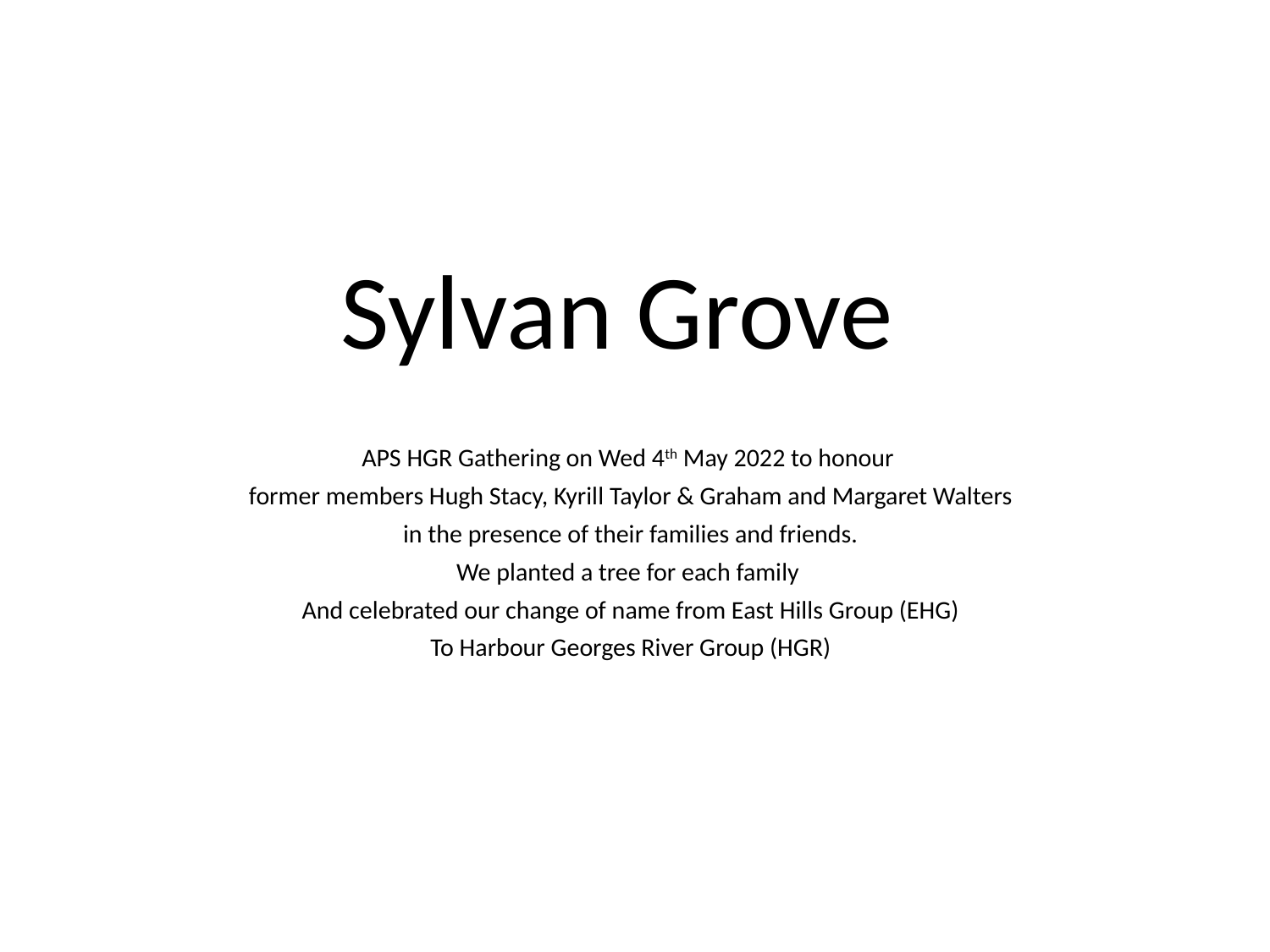

# Sylvan Grove
APS HGR Gathering on Wed 4th May 2022 to honour
former members Hugh Stacy, Kyrill Taylor & Graham and Margaret Walters
in the presence of their families and friends.
We planted a tree for each family
And celebrated our change of name from East Hills Group (EHG)
To Harbour Georges River Group (HGR)